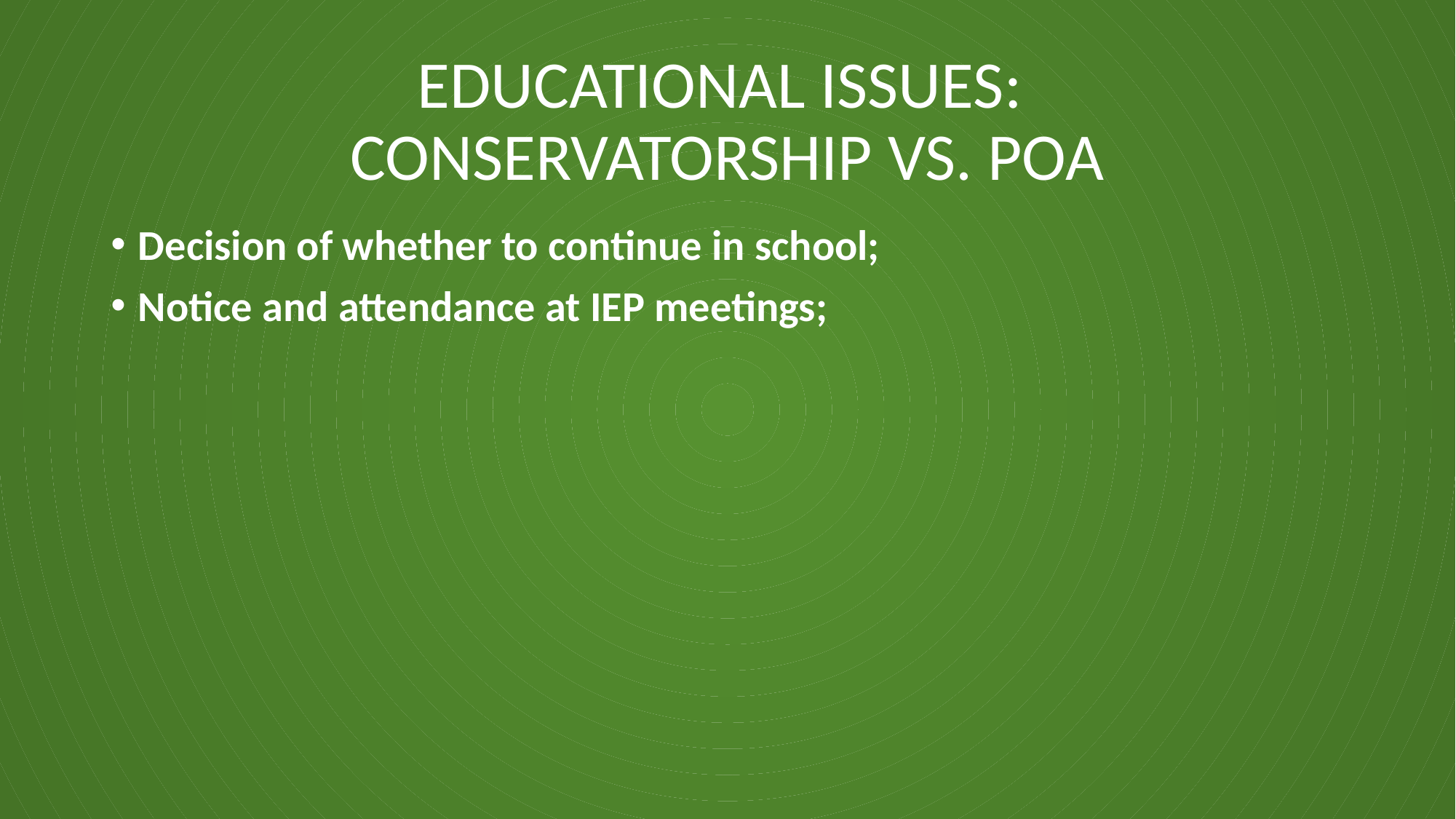

# EDUCATIONAL ISSUES: CONSERVATORSHIP VS. POA
Decision of whether to continue in school;
Notice and attendance at IEP meetings;